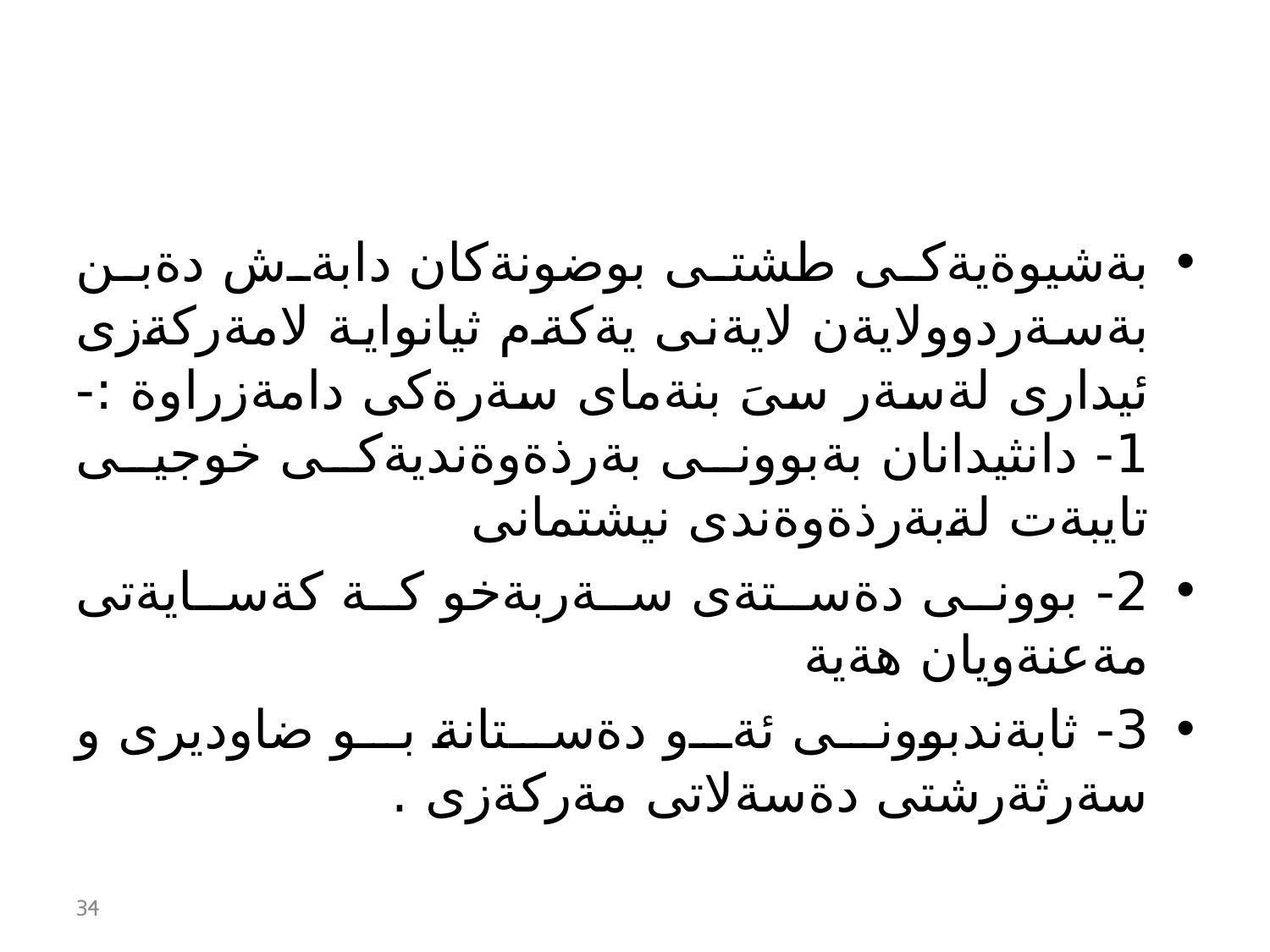

#
بةشيوةيةكى طشتى بوضونةكان دابةش دةبن بةسةردوولايةن لايةنى يةكةم ثيانواية لامةركةزى ئيدارى لةسةر سىَ بنةماى سةرةكى دامةزراوة :- 1- دانثيدانان بةبوونى بةرذةوةنديةكى خوجيى تايبةت لةبةرذةوةندى نيشتمانى
2- بوونى دةستةى سةربةخو كة كةسايةتى مةعنةويان هةية
3- ثابةندبوونى ئةو دةستانة بو ضاوديرى و سةرثةرشتى دةسةلاتى مةركةزى .
34